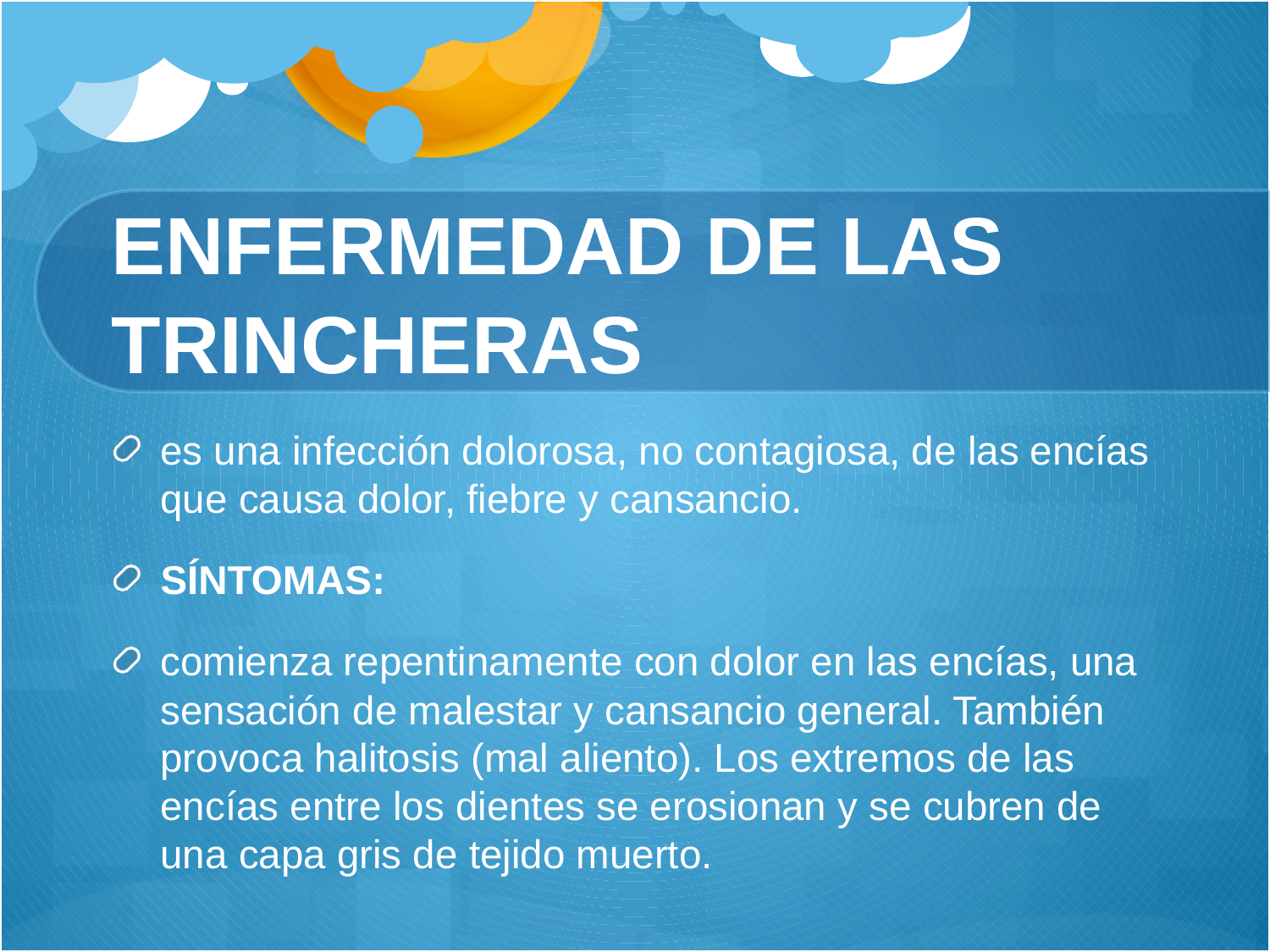

# ENFERMEDAD DE LAS TRINCHERAS
es una infección dolorosa, no contagiosa, de las encías que causa dolor, fiebre y cansancio.
SÍNTOMAS:
comienza repentinamente con dolor en las encías, una sensación de malestar y cansancio general. También provoca halitosis (mal aliento). Los extremos de las encías entre los dientes se erosionan y se cubren de una capa gris de tejido muerto.